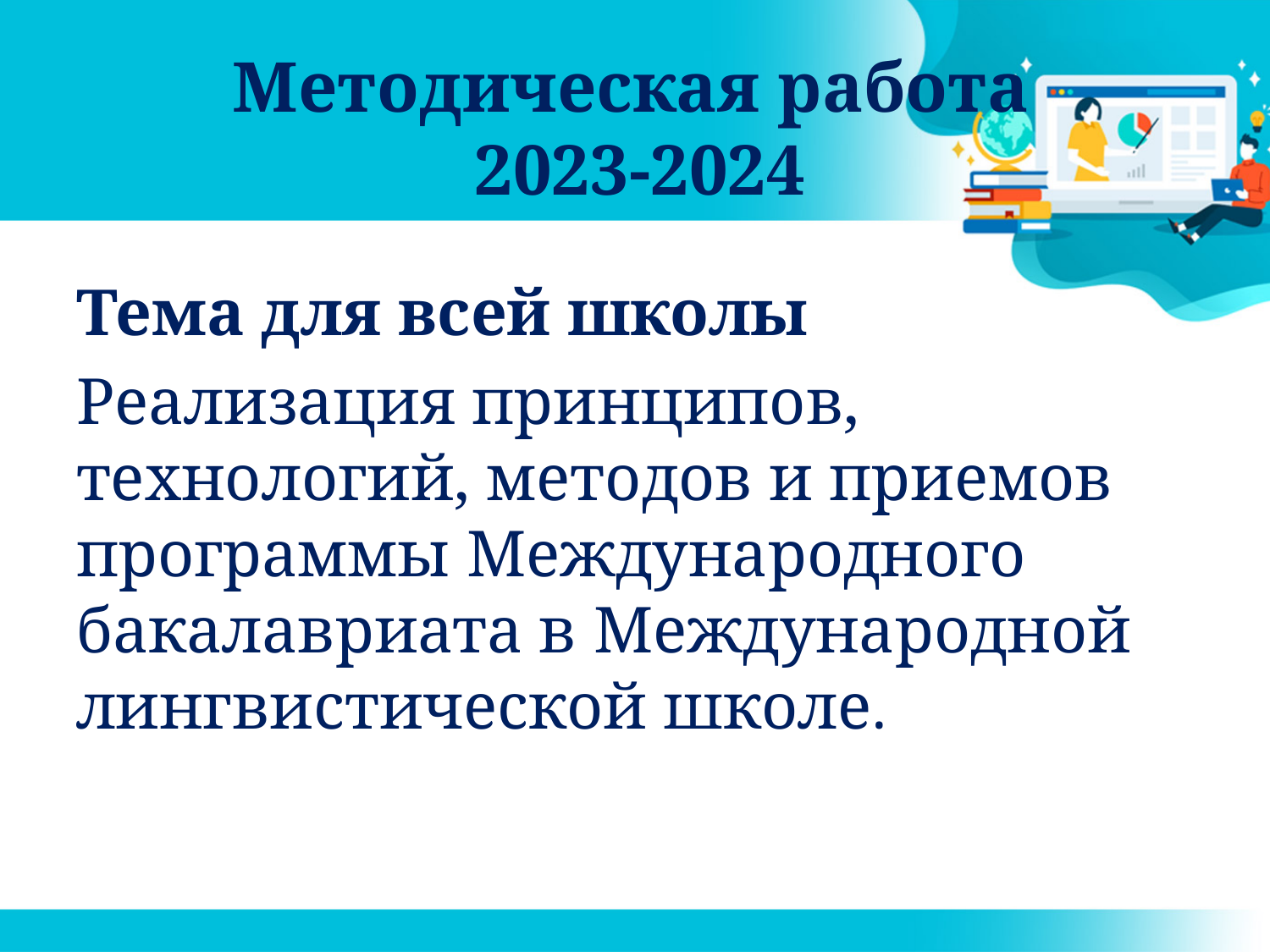

# Методическая работа 2023-2024
Тема для всей школы
Реализация принципов, технологий, методов и приемов программы Международного бакалавриата в Международной лингвистической школе.